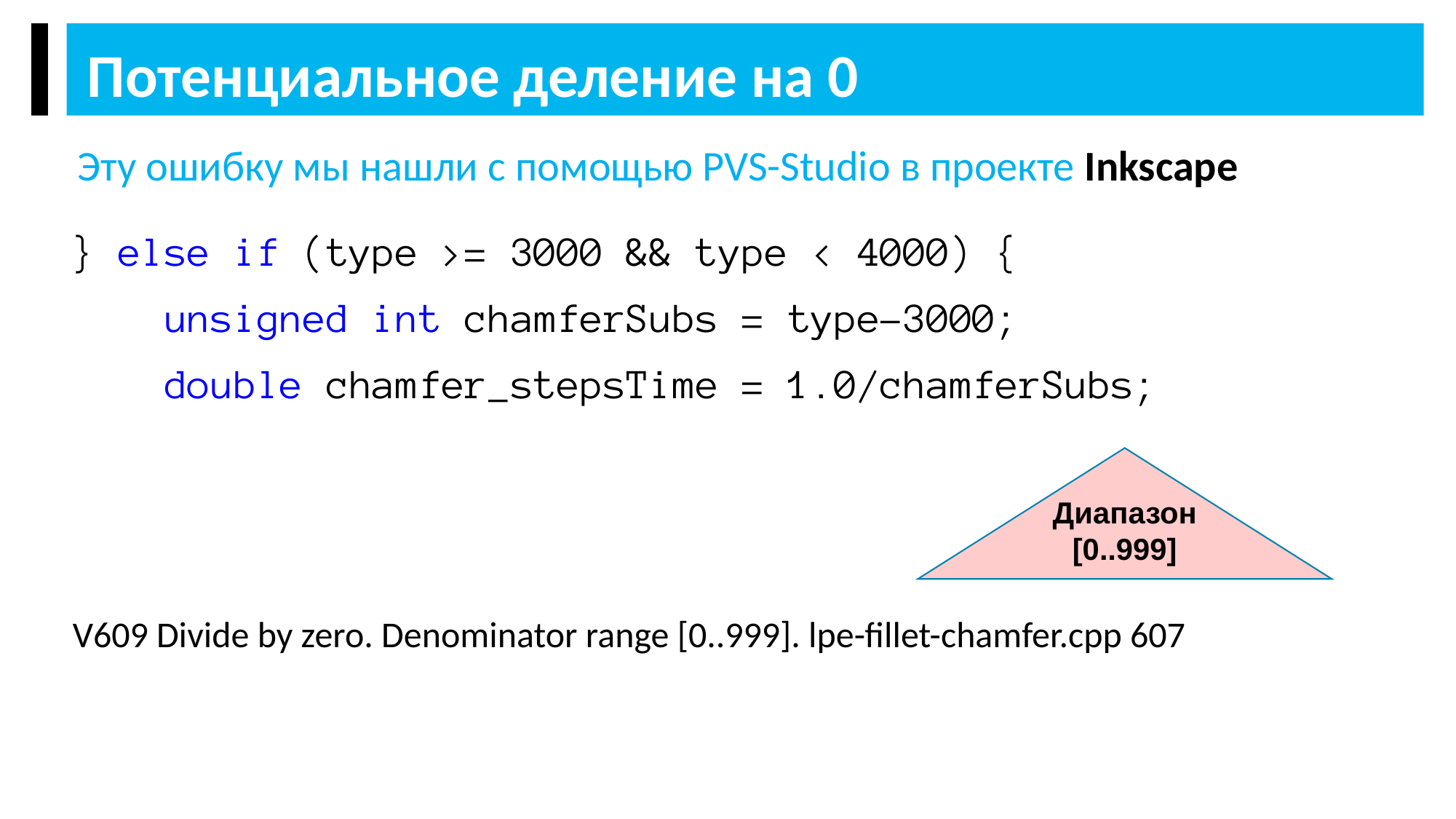

Потенциальное деление на 0
Эту ошибку мы нашли с помощью PVS-Studio в проекте Inkscape
} else if (type >= 3000 && type < 4000) {
    unsigned int chamferSubs = type-3000;
    double chamfer_stepsTime = 1.0/chamferSubs;
Диапазон [0..999]

V609 Divide by zero. Denominator range [0..999]. lpe-fillet-chamfer.cpp 607